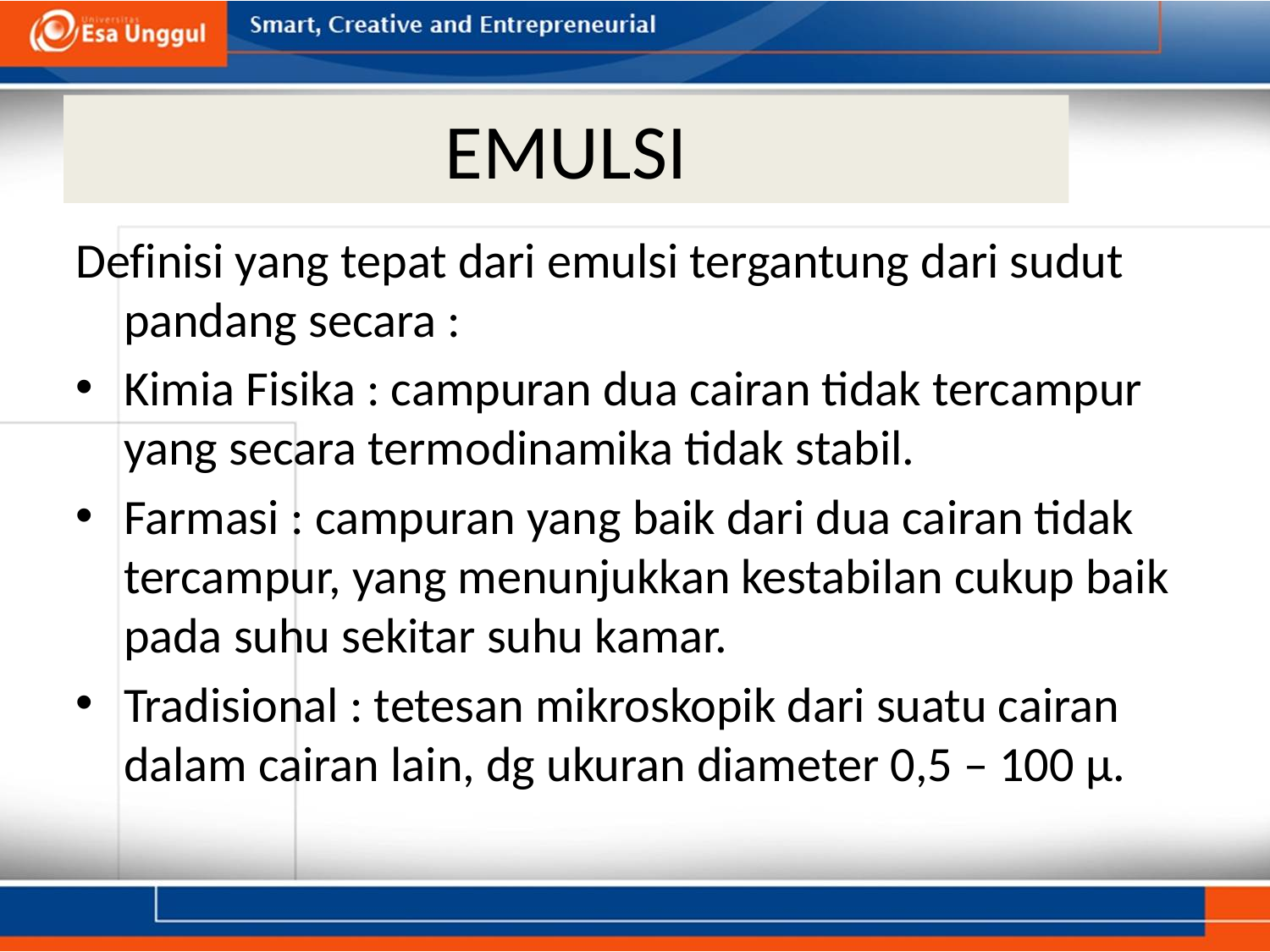

# EMULSI
Definisi yang tepat dari emulsi tergantung dari sudut pandang secara :
Kimia Fisika : campuran dua cairan tidak tercampur yang secara termodinamika tidak stabil.
Farmasi : campuran yang baik dari dua cairan tidak tercampur, yang menunjukkan kestabilan cukup baik pada suhu sekitar suhu kamar.
Tradisional : tetesan mikroskopik dari suatu cairan dalam cairan lain, dg ukuran diameter 0,5 – 100 µ.